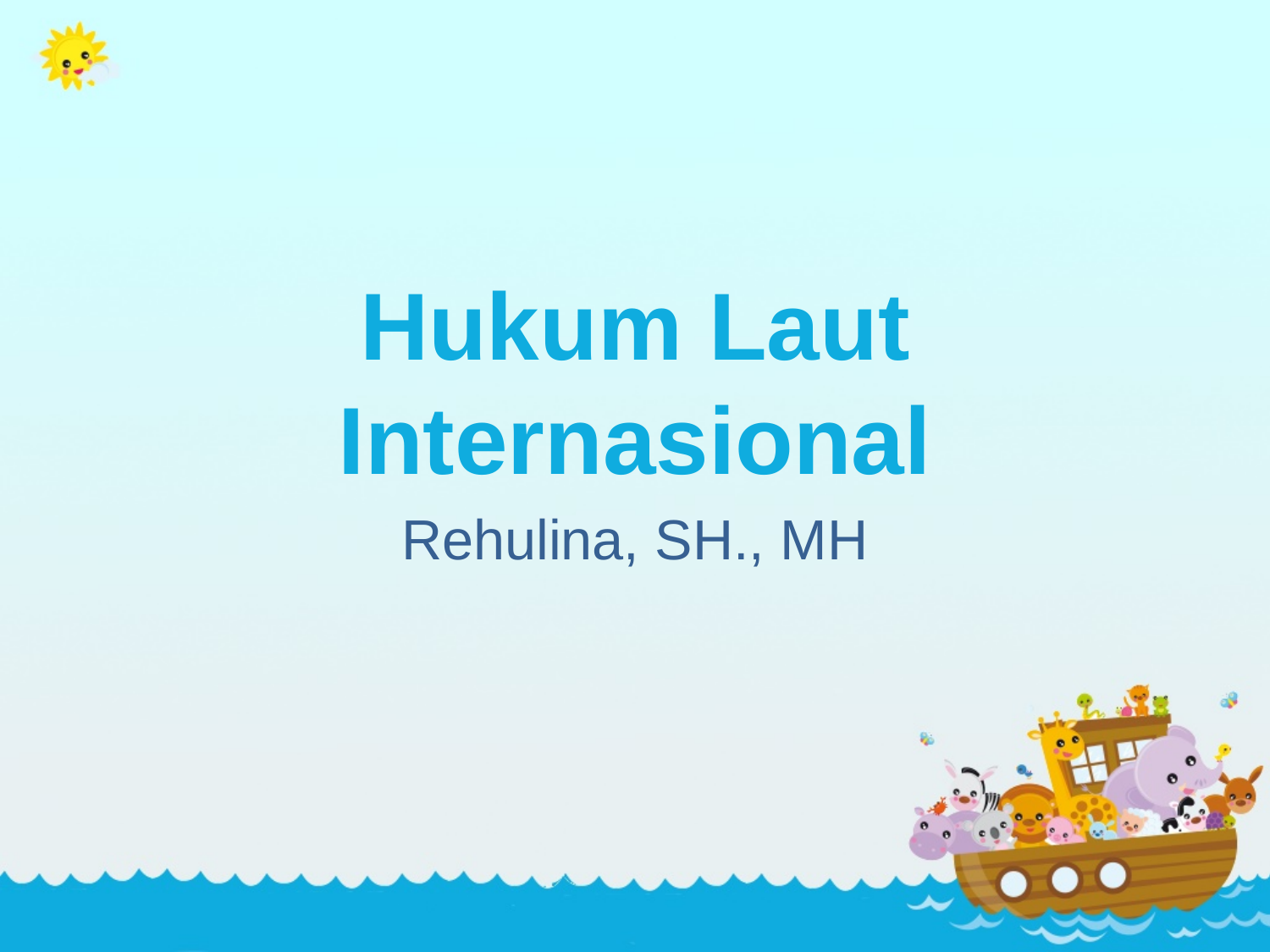

# Hukum Laut Internasional
Rehulina, SH., MH